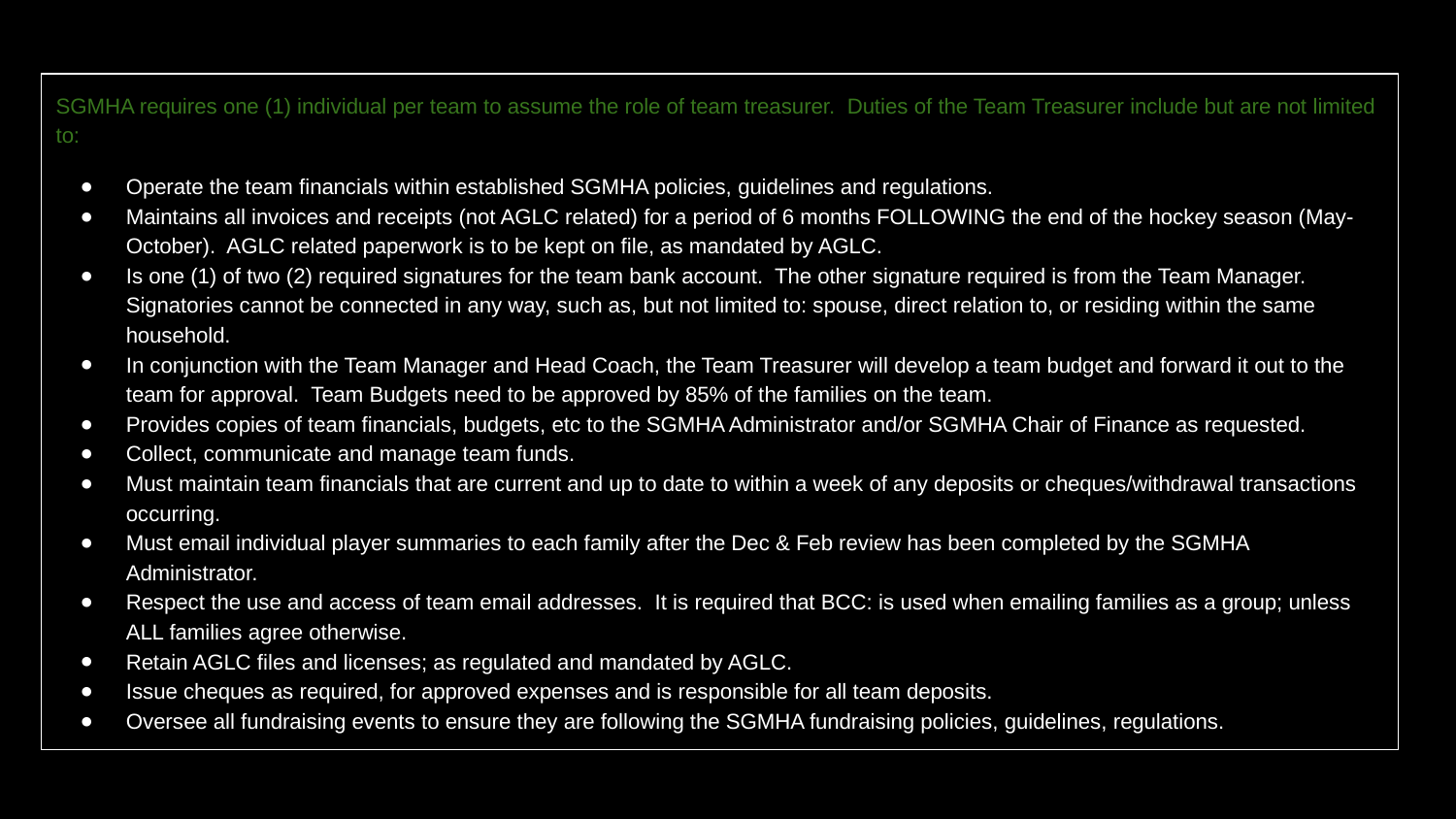

SGMHA requires one (1) individual per team to assume the role of team treasurer.  Duties of the Team Treasurer include but are not limited to:
Operate the team financials within established SGMHA policies, guidelines and regulations.
Maintains all invoices and receipts (not AGLC related) for a period of 6 months FOLLOWING the end of the hockey season (May-October).  AGLC related paperwork is to be kept on file, as mandated by AGLC.
Is one (1) of two (2) required signatures for the team bank account.  The other signature required is from the Team Manager.  Signatories cannot be connected in any way, such as, but not limited to: spouse, direct relation to, or residing within the same household.
In conjunction with the Team Manager and Head Coach, the Team Treasurer will develop a team budget and forward it out to the team for approval.  Team Budgets need to be approved by 85% of the families on the team.
Provides copies of team financials, budgets, etc to the SGMHA Administrator and/or SGMHA Chair of Finance as requested.
Collect, communicate and manage team funds.
Must maintain team financials that are current and up to date to within a week of any deposits or cheques/withdrawal transactions occurring.
Must email individual player summaries to each family after the Dec & Feb review has been completed by the SGMHA Administrator.
Respect the use and access of team email addresses.  It is required that BCC: is used when emailing families as a group; unless ALL families agree otherwise.
Retain AGLC files and licenses; as regulated and mandated by AGLC.
Issue cheques as required, for approved expenses and is responsible for all team deposits.
Oversee all fundraising events to ensure they are following the SGMHA fundraising policies, guidelines, regulations.